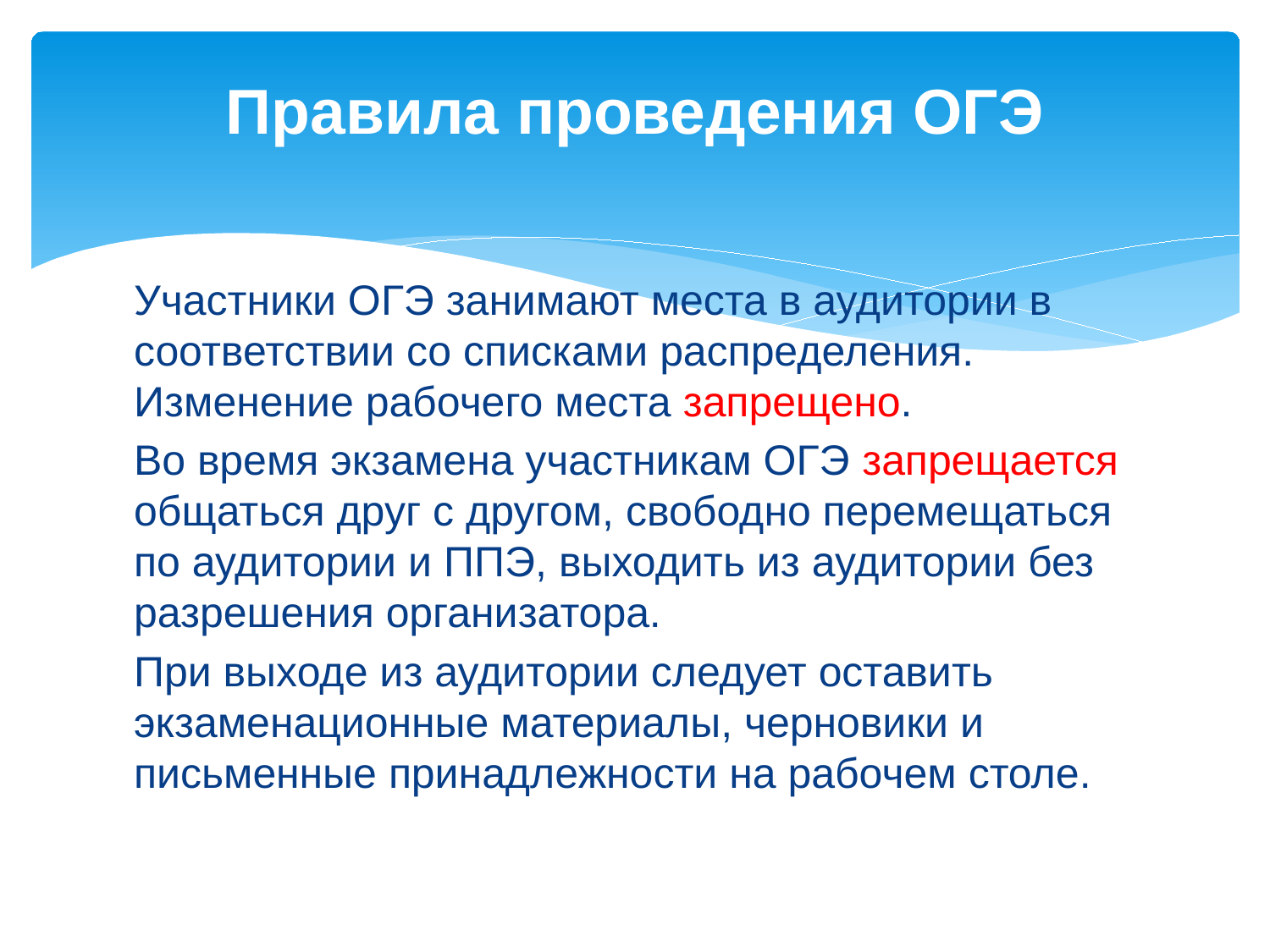

# Правила проведения ОГЭ
Участники ОГЭ занимают места в аудитории в соответствии со списками распределения. Изменение рабочего места запрещено.
Во время экзамена участникам ОГЭ запрещается общаться друг с другом, свободно перемещаться по аудитории и ППЭ, выходить из аудитории без разрешения организатора.
При выходе из аудитории следует оставить экзаменационные материалы, черновики и письменные принадлежности на рабочем столе.